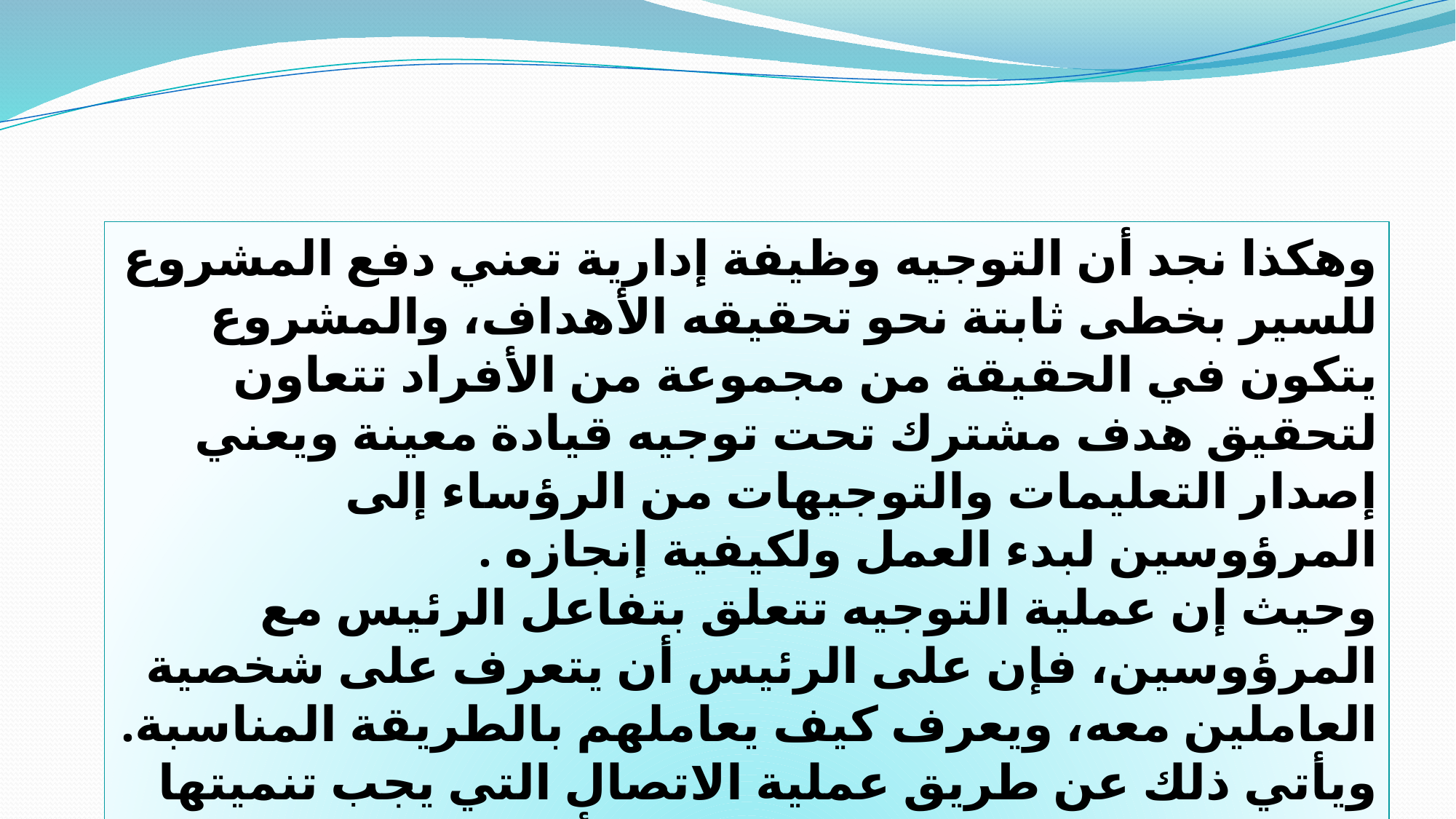

وهكذا نجد أن التوجيه وظيفة إدارية تعني دفع المشروع للسير بخطى ثابتة نحو تحقيقه الأهداف، والمشروع يتكون في الحقيقة من مجموعة من الأفراد تتعاون لتحقيق هدف مشترك تحت توجيه قيادة معينة ويعني إصدار التعليمات والتوجيهات من الرؤساء إلى المرؤوسين لبدء العمل ولكيفية إنجازه .
وحيث إن عملية التوجيه تتعلق بتفاعل الرئيس مع المرؤوسين، فإن على الرئيس أن يتعرف على شخصية العاملين معه، ويعرف كيف يعاملهم بالطريقة المناسبة. ويأتي ذلك عن طريق عملية الاتصال التي يجب تنميتها عند المدراء حتى يستطيعوا جعل الأفراد يحققون أهداف المؤسسة.